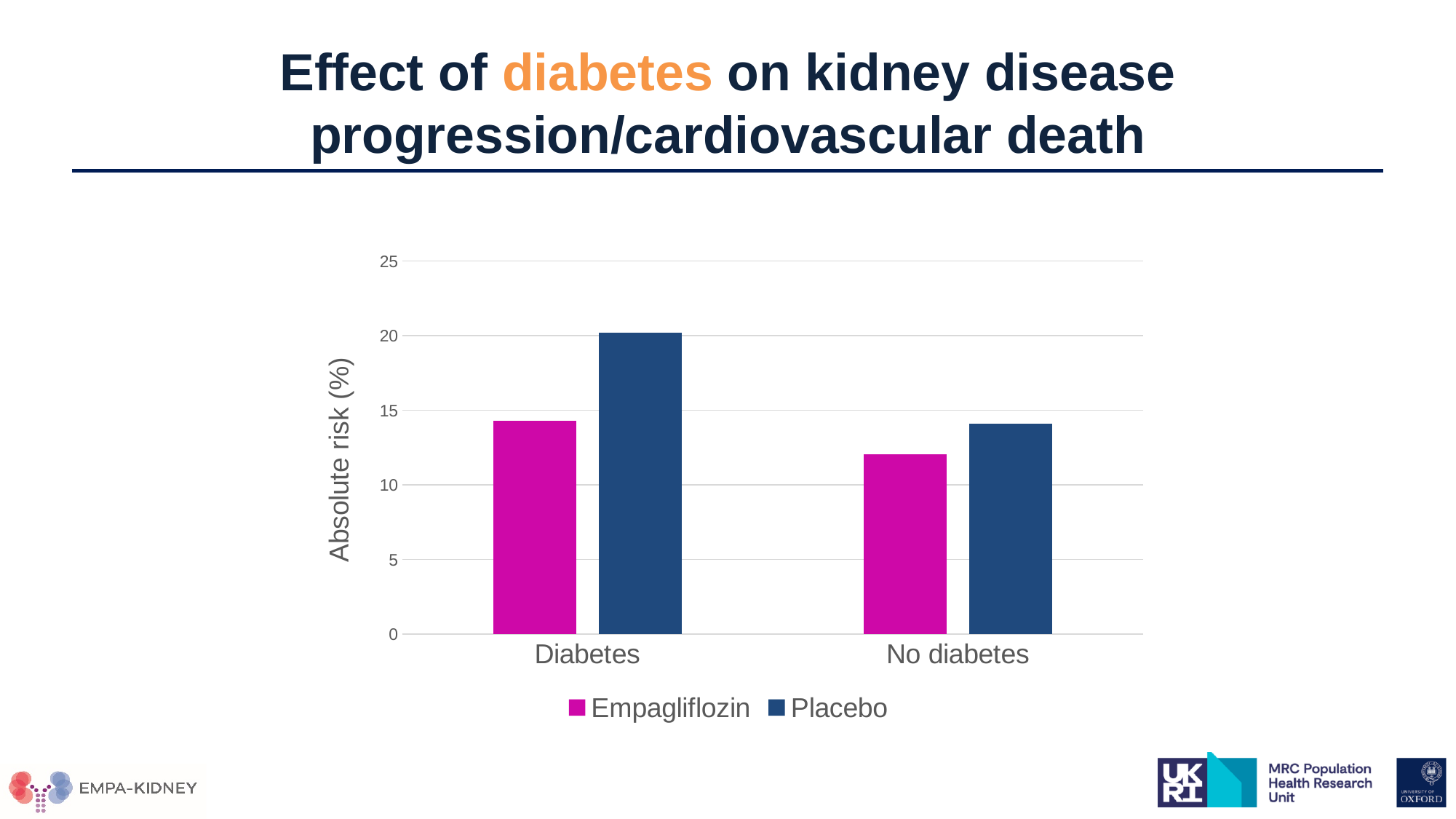

# Effect of diabetes on kidney disease progression/cardiovascular death

### Chart

| Category | Empagliflozin | Placebo |
|---|---|---|
| Diabetes | 14.295081967213113 | 20.198019801980198 |
| No diabetes | 12.029229904440697 | 14.078212290502792 |